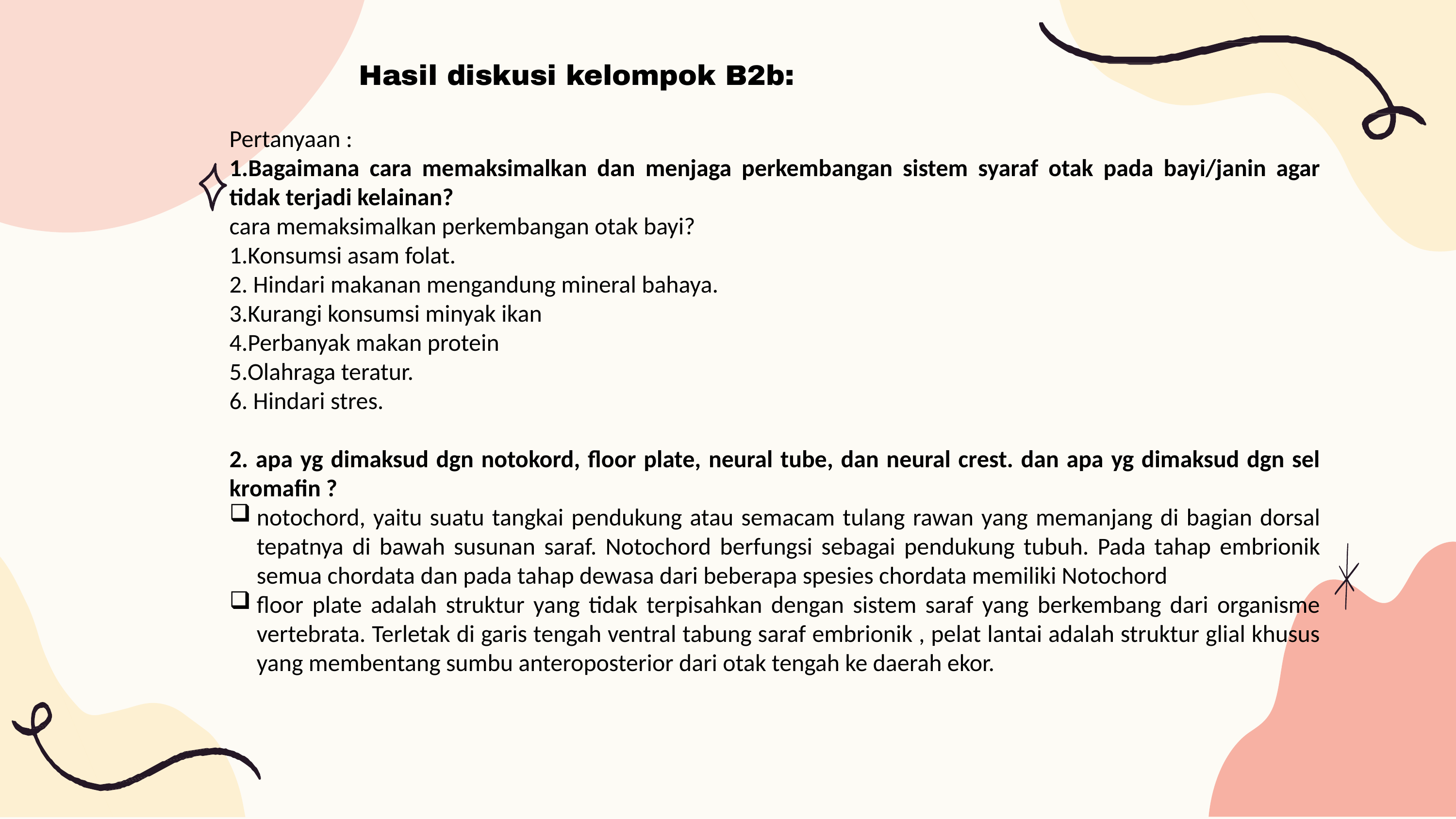

Hasil diskusi kelompok B2b:
Pertanyaan :
1.Bagaimana cara memaksimalkan dan menjaga perkembangan sistem syaraf otak pada bayi/janin agar tidak terjadi kelainan?
cara memaksimalkan perkembangan otak bayi?
1.Konsumsi asam folat.
2. Hindari makanan mengandung mineral bahaya.
3.Kurangi konsumsi minyak ikan
4.Perbanyak makan protein
5.Olahraga teratur.
6. Hindari stres.

2. apa yg dimaksud dgn notokord, floor plate, neural tube, dan neural crest. dan apa yg dimaksud dgn sel kromafin ?
notochord, yaitu suatu tangkai pendukung atau semacam tulang rawan yang memanjang di bagian dorsal tepatnya di bawah susunan saraf. Notochord berfungsi sebagai pendukung tubuh. Pada tahap embrionik semua chordata dan pada tahap dewasa dari beberapa spesies chordata memiliki Notochord
floor plate adalah struktur yang tidak terpisahkan dengan sistem saraf yang berkembang dari organisme vertebrata. Terletak di garis tengah ventral tabung saraf embrionik , pelat lantai adalah struktur glial khusus yang membentang sumbu anteroposterior dari otak tengah ke daerah ekor.